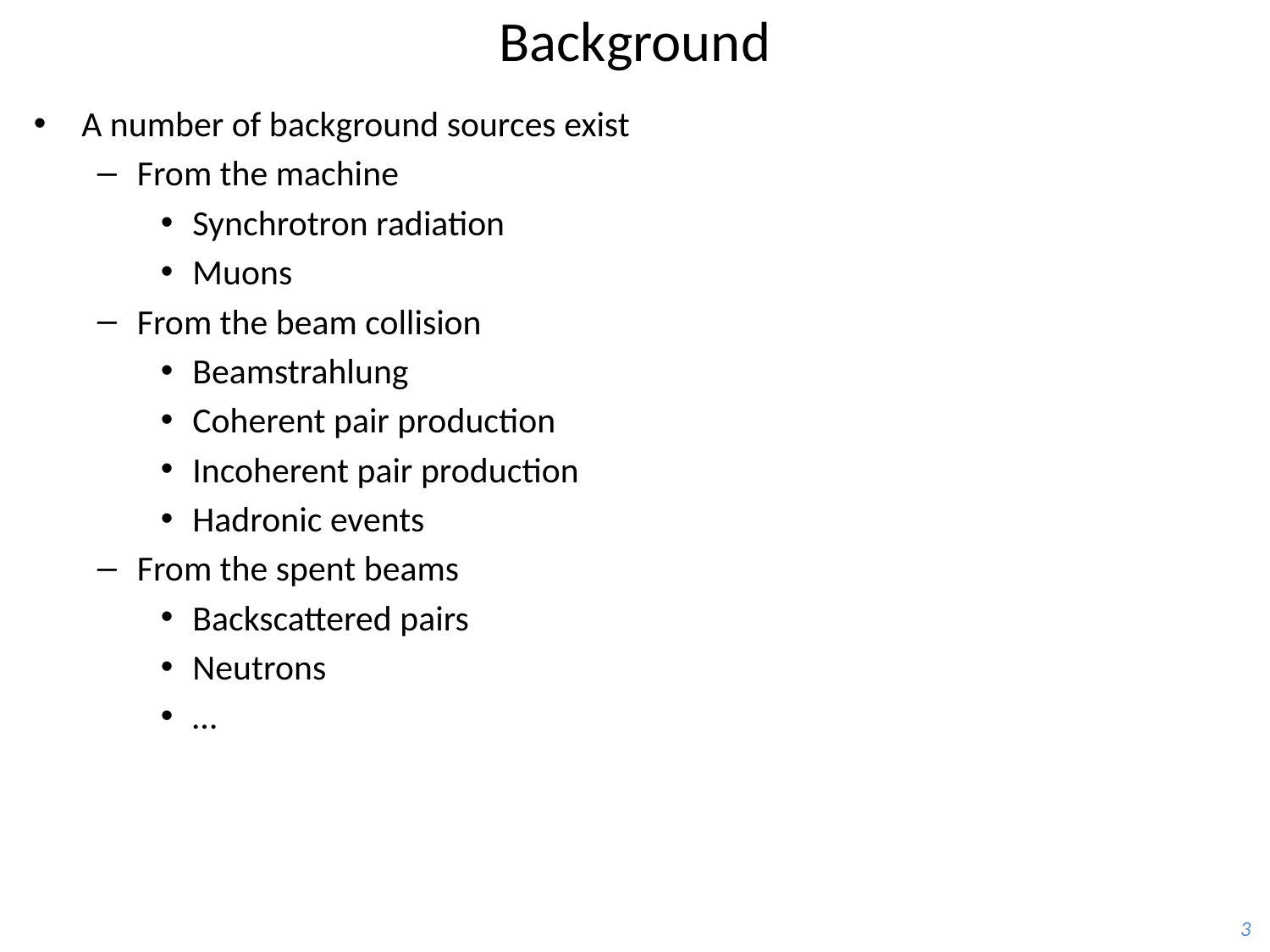

# Background
A number of background sources exist
From the machine
Synchrotron radiation
Muons
From the beam collision
Beamstrahlung
Coherent pair production
Incoherent pair production
Hadronic events
From the spent beams
Backscattered pairs
Neutrons
…
3